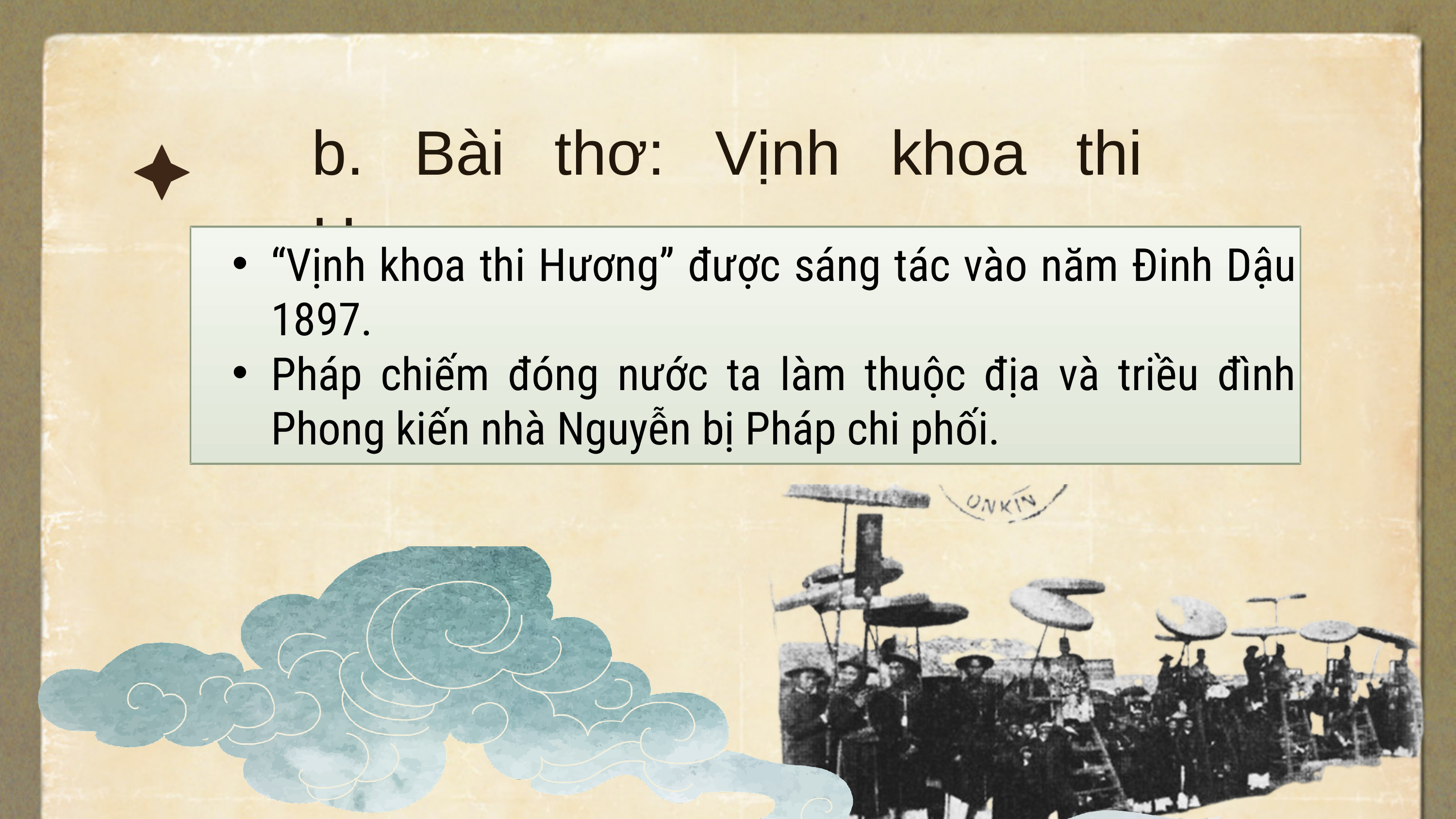

b. Bài thơ: Vịnh khoa thi Hương

“Vịnh khoa thi Hương” được sáng tác vào năm Đinh Dậu 1897.
Pháp chiếm đóng nước ta làm thuộc địa và triều đình Phong kiến nhà Nguyễn bị Pháp chi phối.

| Xuất xứ | “Vịnh khoa thi Hương” còn có tên gọi khác “Lễ xướng danh khoa Đinh Dậu”, được sáng tác năm 1897. |
| --- | --- |